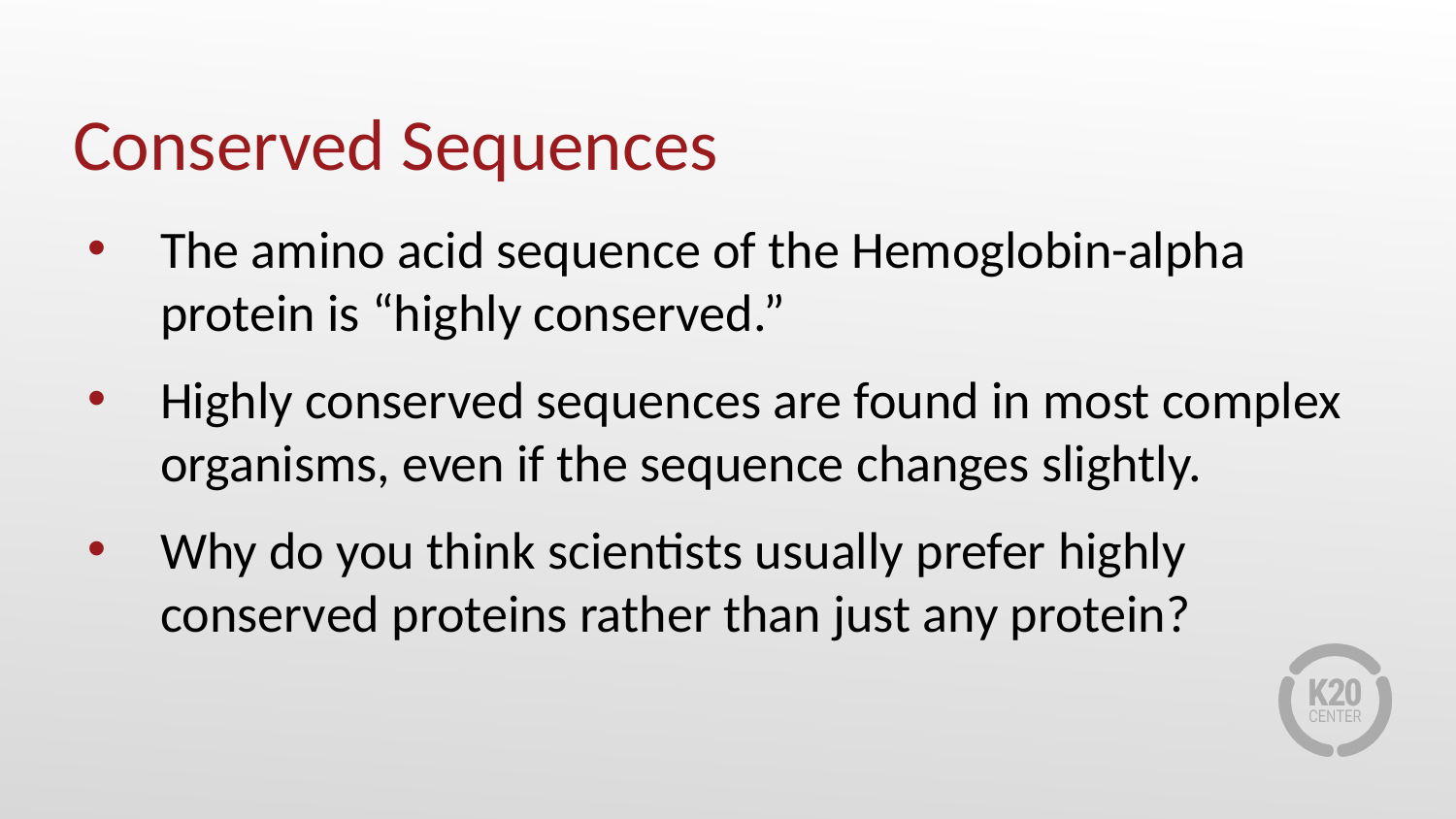

# Conserved Sequences
The amino acid sequence of the Hemoglobin-alpha protein is “highly conserved.”
Highly conserved sequences are found in most complex organisms, even if the sequence changes slightly.
Why do you think scientists usually prefer highly conserved proteins rather than just any protein?